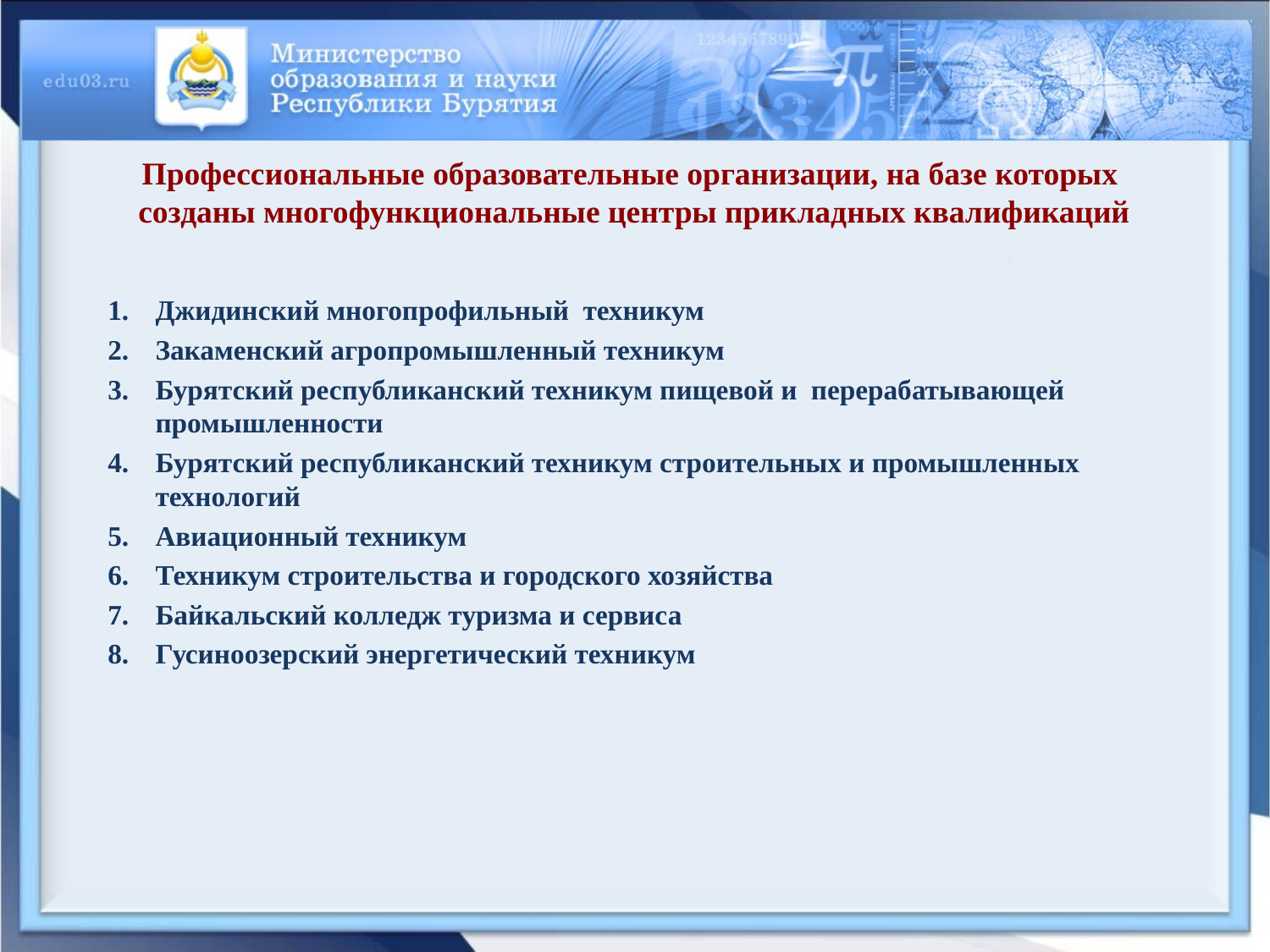

Профессиональные образовательные организации, на базе которых  созданы многофункциональные центры прикладных квалификаций
Джидинский многопрофильный  техникум
Закаменский агропромышленный техникум
Бурятский республиканский техникум пищевой и  перерабатывающей промышленности
Бурятский республиканский техникум строительных и промышленных технологий
Авиационный техникум
Техникум строительства и городского хозяйства
Байкальский колледж туризма и сервиса
Гусиноозерский энергетический техникум